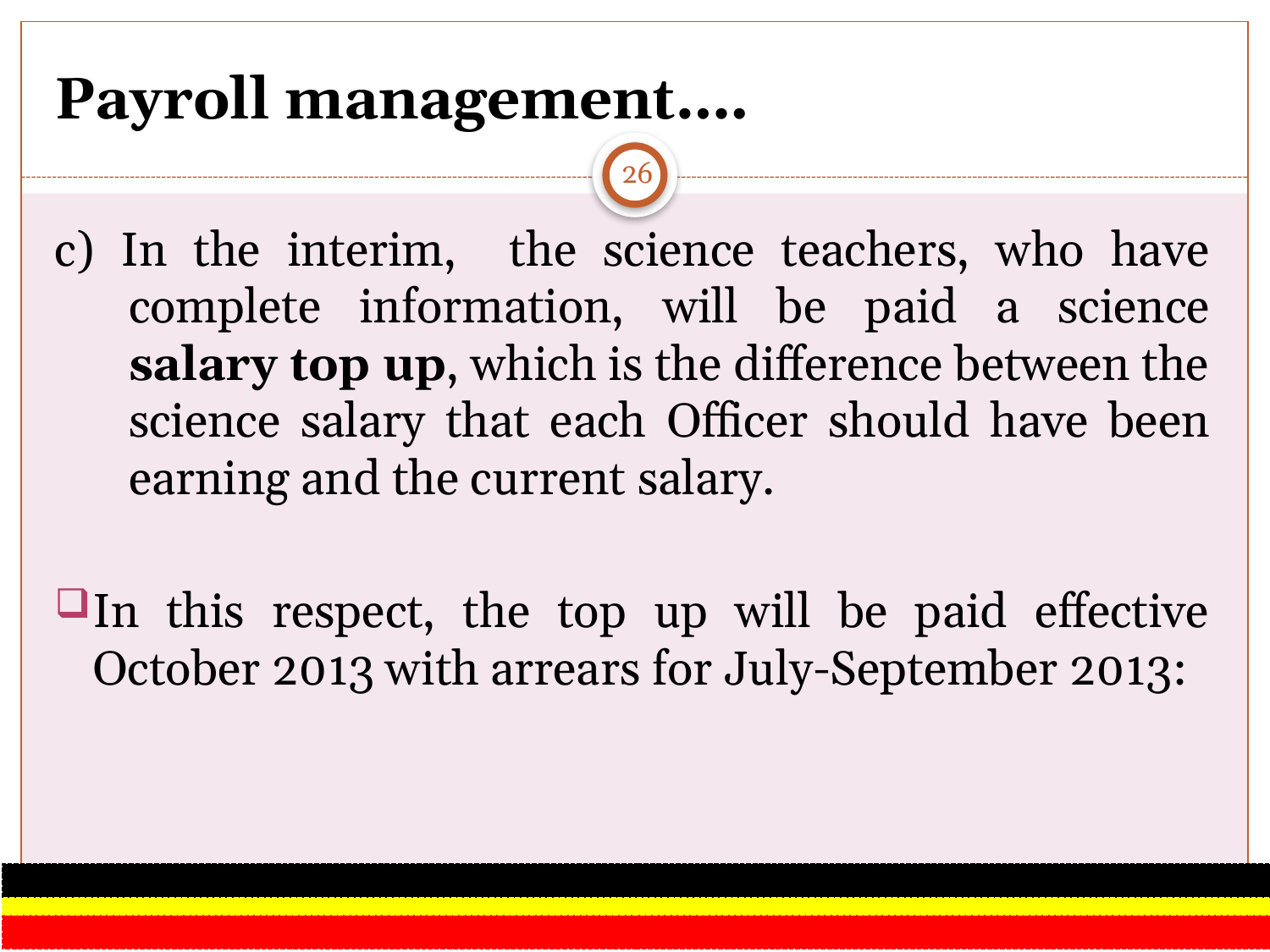

# Payroll management….
26
c) In the interim,  the science teachers, who have complete information, will be paid a science salary top up, which is the difference between the science salary that each Officer should have been earning and the current salary.

In this respect, the top up will be paid effective October 2013 with arrears for July-September 2013: